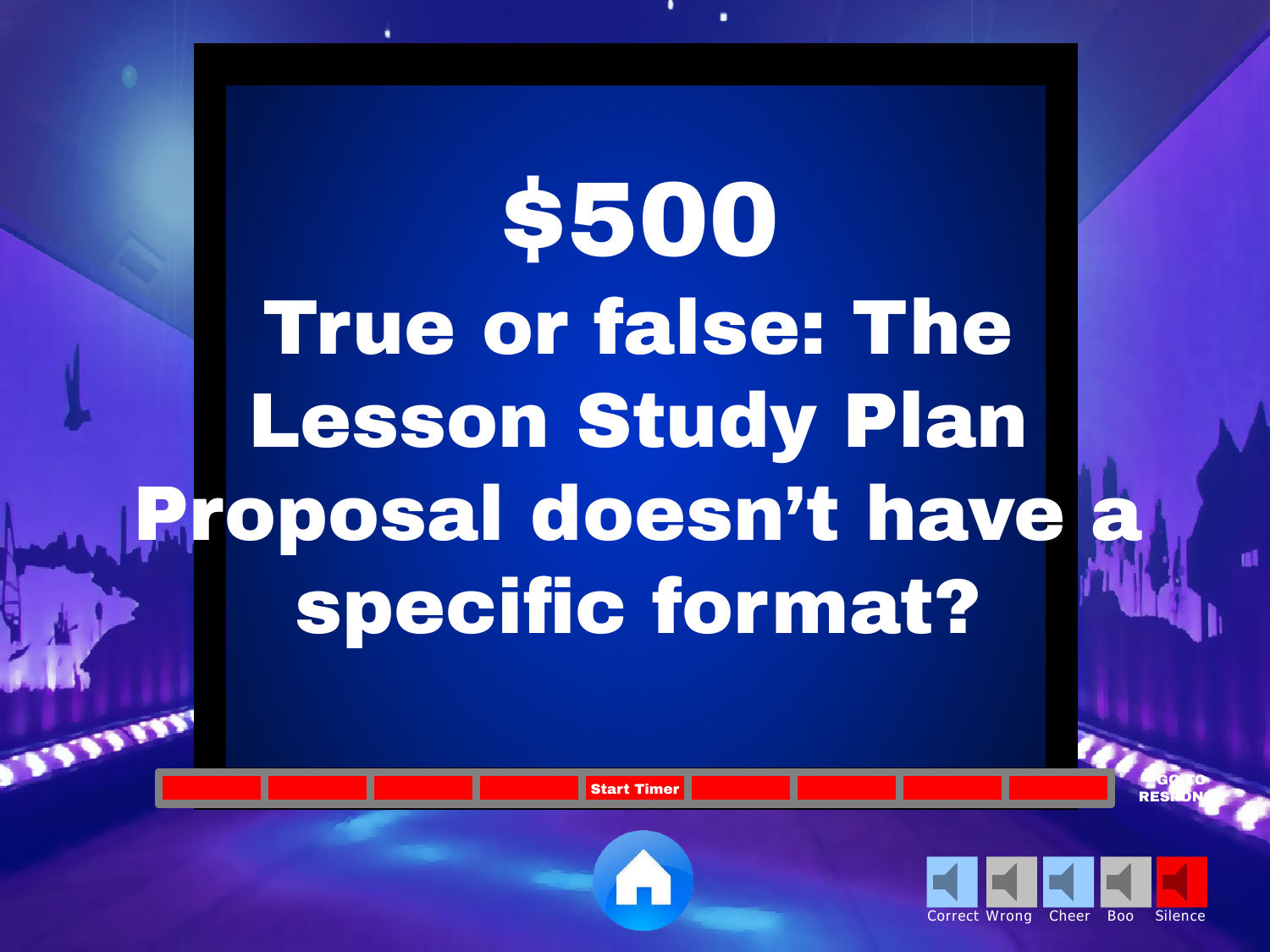

$500
True or false: The Lesson Study Plan Proposal doesn’t have a specific format?